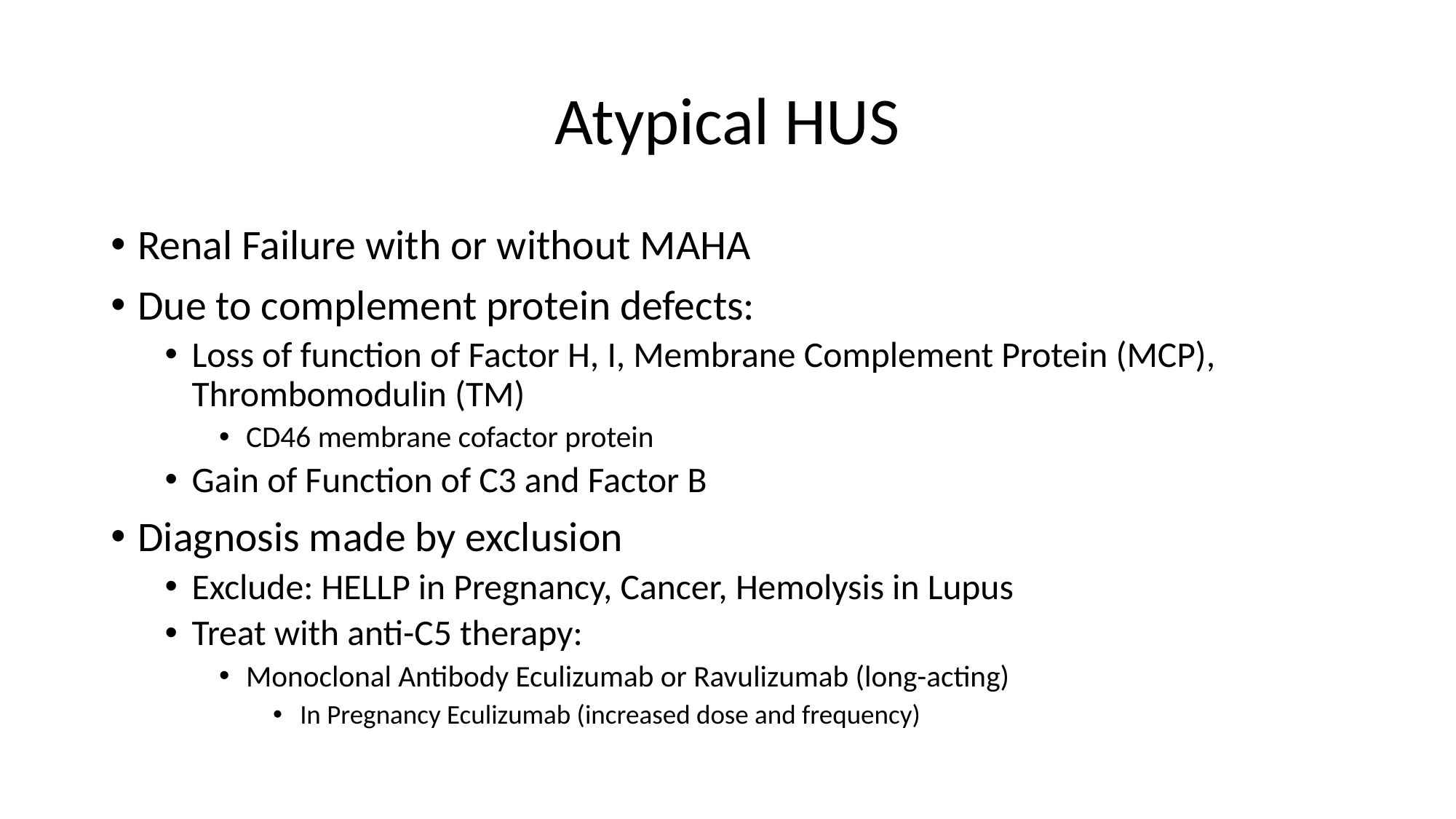

# Atypical HUS
Renal Failure with or without MAHA
Due to complement protein defects:
Loss of function of Factor H, I, Membrane Complement Protein (MCP), Thrombomodulin (TM)
CD46 membrane cofactor protein
Gain of Function of C3 and Factor B
Diagnosis made by exclusion
Exclude: HELLP in Pregnancy, Cancer, Hemolysis in Lupus
Treat with anti-C5 therapy:
Monoclonal Antibody Eculizumab or Ravulizumab (long-acting)
In Pregnancy Eculizumab (increased dose and frequency)